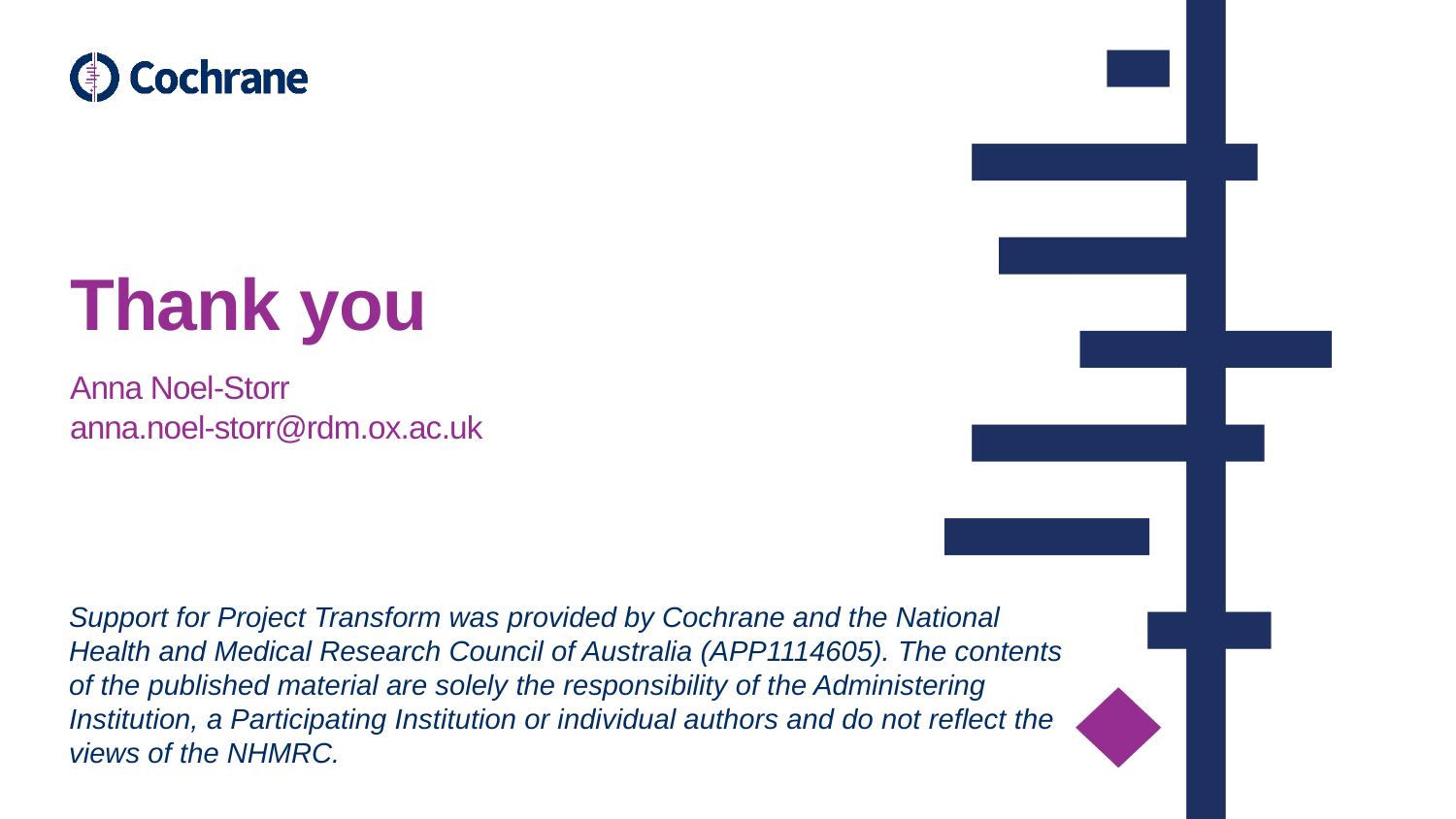

# Thank you Anna Noel-Storr anna.noel-storr@rdm.ox.ac.uk
Support for Project Transform was provided by Cochrane and the National Health and Medical Research Council of Australia (APP1114605). The contents of the published material are solely the responsibility of the Administering Institution, a Participating Institution or individual authors and do not reflect the views of the NHMRC.